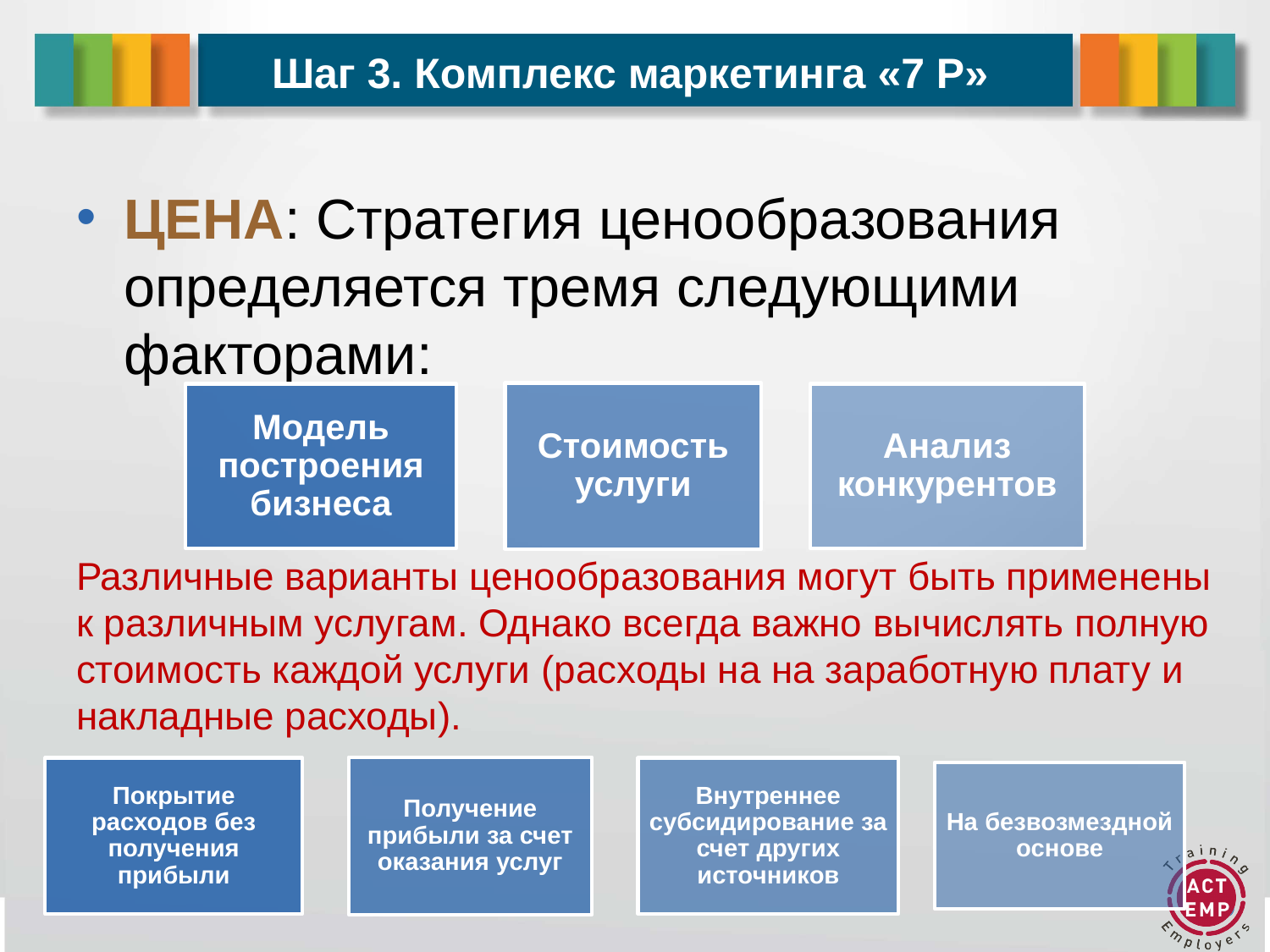

# Шаг 3. Комплекс маркетинга «7 P»
ЦЕНА: Стратегия ценообразования определяется тремя следующими факторами:

Различные варианты ценообразования могут быть применены к различным услугам. Однако всегда важно вычислять полную стоимость каждой услуги (расходы на на заработную плату и накладные расходы).
Модель построения бизнеса
Стоимость услуги
Анализ конкурентов
Покрытие расходов без получения прибыли
Получение прибыли за счет оказания услуг
Внутреннее субсидирование за счет других источников
На безвозмездной основе